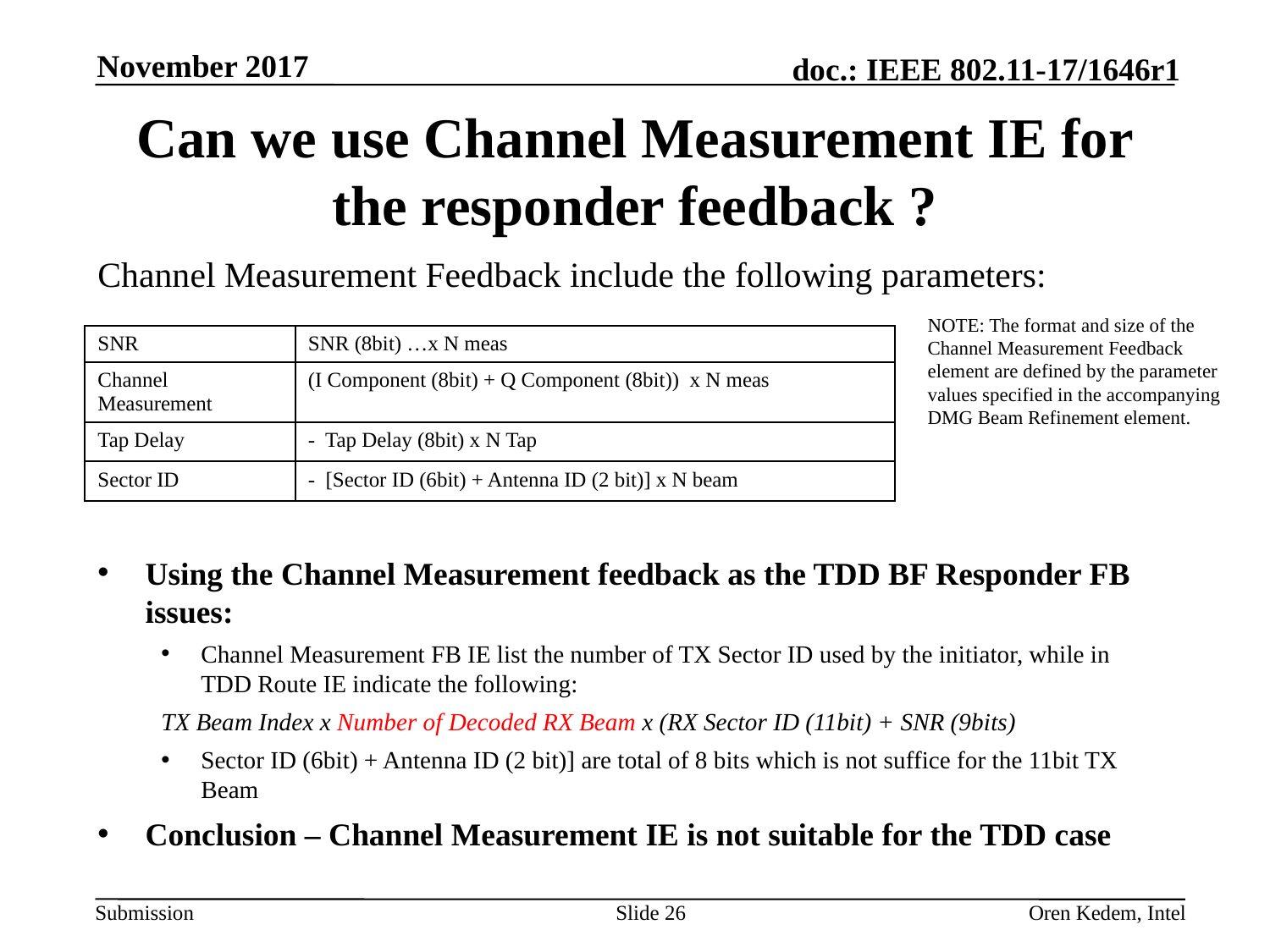

November 2017
# Can we use Channel Measurement IE for the responder feedback ?
Channel Measurement Feedback include the following parameters:

Using the Channel Measurement feedback as the TDD BF Responder FB issues:
Channel Measurement FB IE list the number of TX Sector ID used by the initiator, while in TDD Route IE indicate the following:
TX Beam Index x Number of Decoded RX Beam x (RX Sector ID (11bit) + SNR (9bits)
Sector ID (6bit) + Antenna ID (2 bit)] are total of 8 bits which is not suffice for the 11bit TX Beam
Conclusion – Channel Measurement IE is not suitable for the TDD case
NOTE: The format and size of the Channel Measurement Feedback element are defined by the parameter values specified in the accompanying DMG Beam Refinement element.

| SNR | SNR (8bit) …x N meas |
| --- | --- |
| Channel Measurement | (I Component (8bit) + Q Component (8bit)) x N meas |
| Tap Delay | - Tap Delay (8bit) x N Tap |
| Sector ID | - [Sector ID (6bit) + Antenna ID (2 bit)] x N beam |
Slide 26
Oren Kedem, Intel